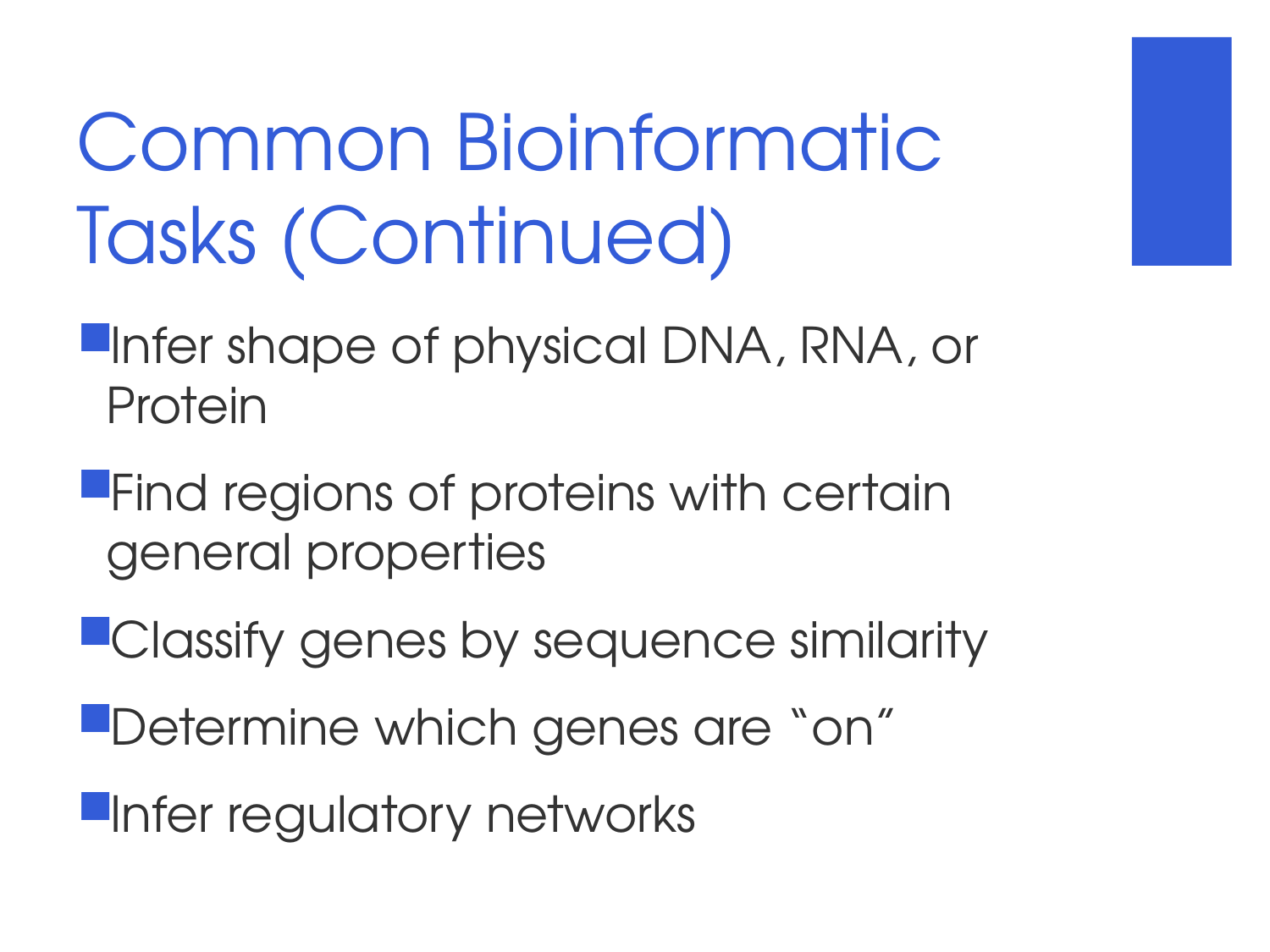

# Common Bioinformatic Tasks (Continued)
Infer shape of physical DNA, RNA, or Protein
Find regions of proteins with certain general properties
Classify genes by sequence similarity
Determine which genes are “on”
Infer regulatory networks